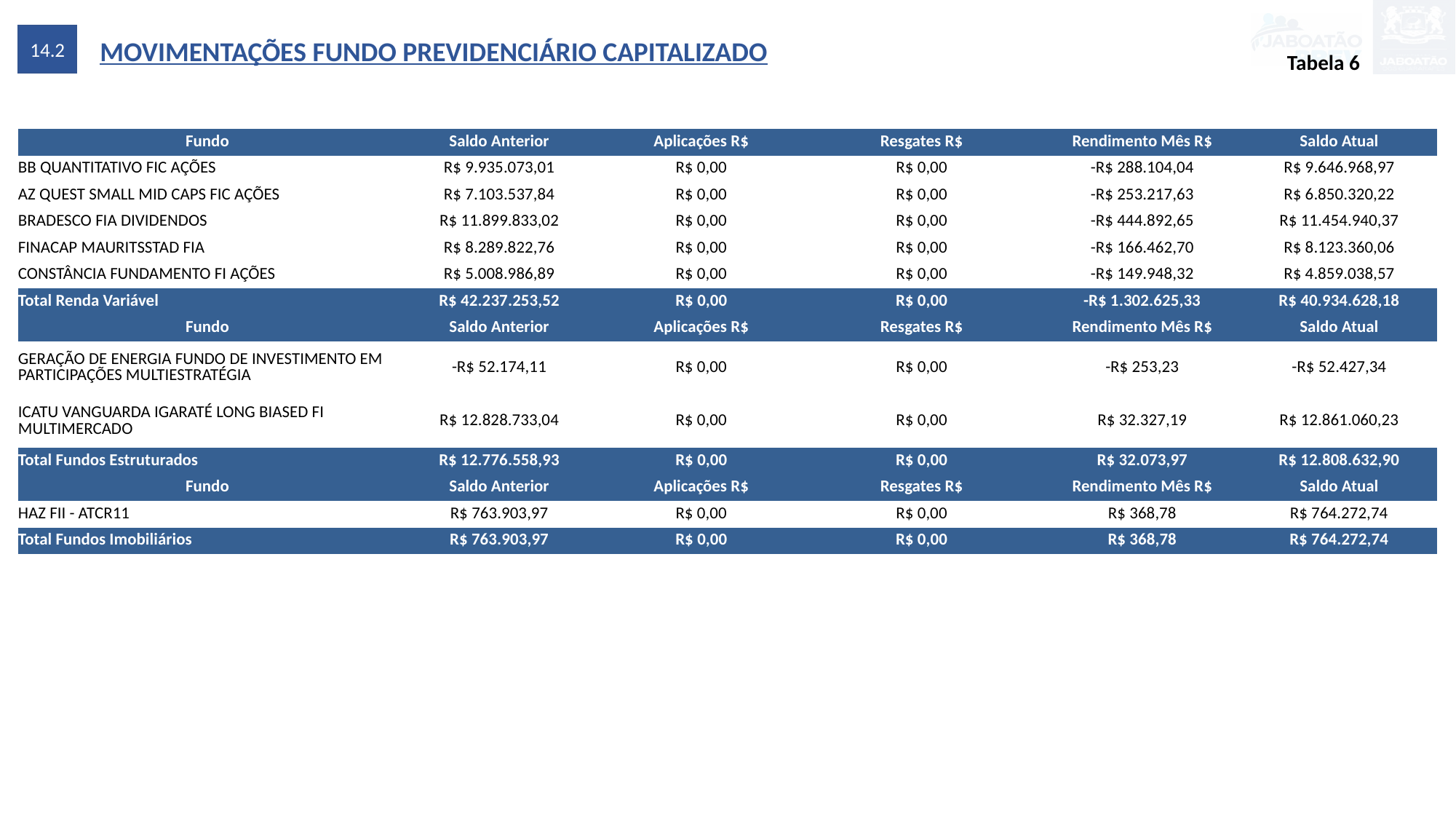

14.2
MOVIMENTAÇÕES FUNDO PREVIDENCIÁRIO CAPITALIZADO
Tabela 6
| Fundo | Saldo Anterior | Aplicações R$ | Resgates R$ | Rendimento Mês R$ | Saldo Atual |
| --- | --- | --- | --- | --- | --- |
| BB QUANTITATIVO FIC AÇÕES | R$ 9.935.073,01 | R$ 0,00 | R$ 0,00 | -R$ 288.104,04 | R$ 9.646.968,97 |
| AZ QUEST SMALL MID CAPS FIC AÇÕES | R$ 7.103.537,84 | R$ 0,00 | R$ 0,00 | -R$ 253.217,63 | R$ 6.850.320,22 |
| BRADESCO FIA DIVIDENDOS | R$ 11.899.833,02 | R$ 0,00 | R$ 0,00 | -R$ 444.892,65 | R$ 11.454.940,37 |
| FINACAP MAURITSSTAD FIA | R$ 8.289.822,76 | R$ 0,00 | R$ 0,00 | -R$ 166.462,70 | R$ 8.123.360,06 |
| CONSTÂNCIA FUNDAMENTO FI AÇÕES | R$ 5.008.986,89 | R$ 0,00 | R$ 0,00 | -R$ 149.948,32 | R$ 4.859.038,57 |
| Total Renda Variável | R$ 42.237.253,52 | R$ 0,00 | R$ 0,00 | -R$ 1.302.625,33 | R$ 40.934.628,18 |
| Fundo | Saldo Anterior | Aplicações R$ | Resgates R$ | Rendimento Mês R$ | Saldo Atual |
| GERAÇÃO DE ENERGIA FUNDO DE INVESTIMENTO EM PARTICIPAÇÕES MULTIESTRATÉGIA | -R$ 52.174,11 | R$ 0,00 | R$ 0,00 | -R$ 253,23 | -R$ 52.427,34 |
| ICATU VANGUARDA IGARATÉ LONG BIASED FI MULTIMERCADO | R$ 12.828.733,04 | R$ 0,00 | R$ 0,00 | R$ 32.327,19 | R$ 12.861.060,23 |
| Total Fundos Estruturados | R$ 12.776.558,93 | R$ 0,00 | R$ 0,00 | R$ 32.073,97 | R$ 12.808.632,90 |
| Fundo | Saldo Anterior | Aplicações R$ | Resgates R$ | Rendimento Mês R$ | Saldo Atual |
| HAZ FII - ATCR11 | R$ 763.903,97 | R$ 0,00 | R$ 0,00 | R$ 368,78 | R$ 764.272,74 |
| Total Fundos Imobiliários | R$ 763.903,97 | R$ 0,00 | R$ 0,00 | R$ 368,78 | R$ 764.272,74 |